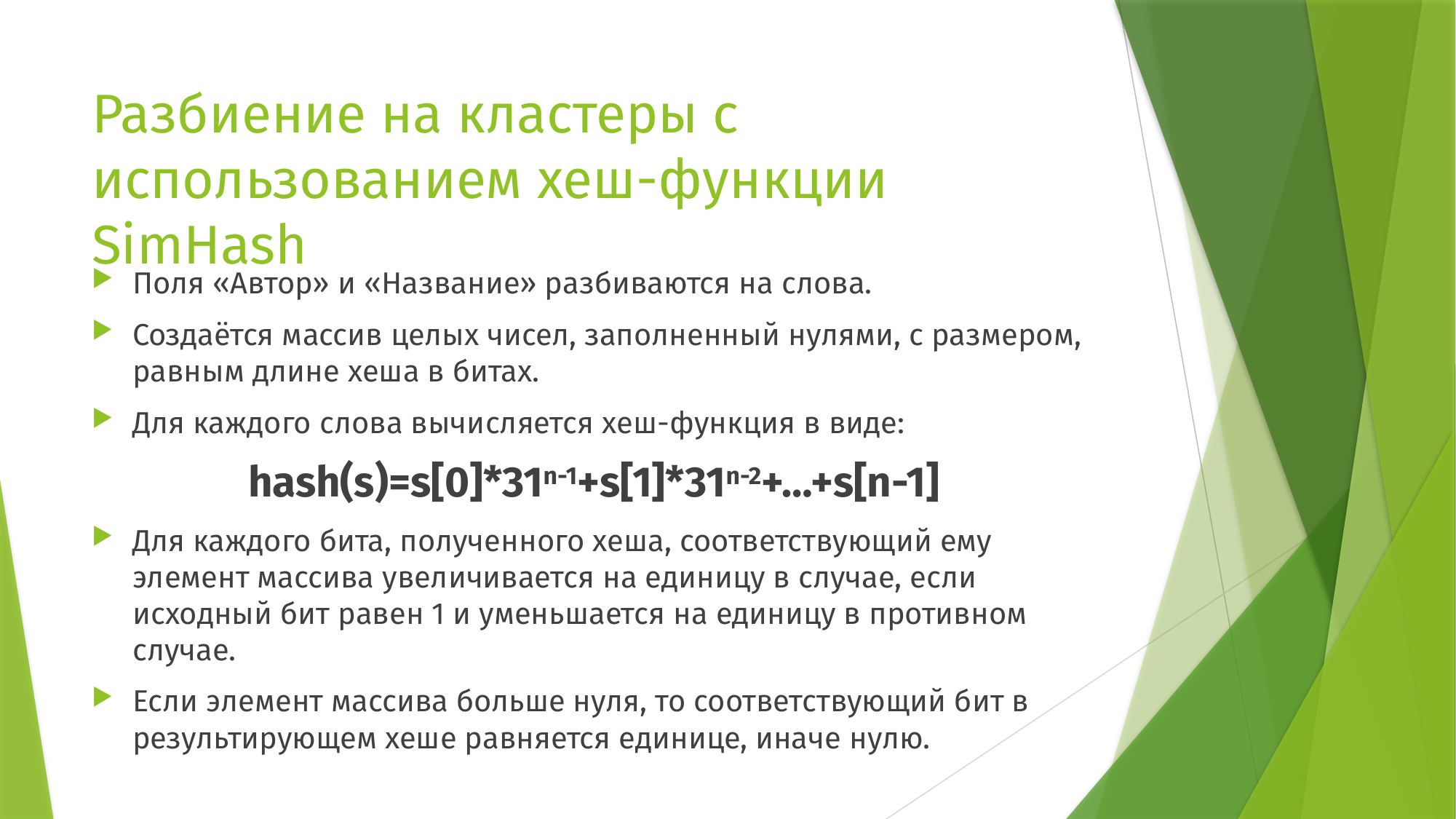

# Разбиение на кластеры с использованием хеш-функции SimHash
Поля «Автор» и «Название» разбиваются на слова.
Создаётся массив целых чисел, заполненный нулями, с размером, равным длине хеша в битах.
Для каждого слова вычисляется хеш-функция в виде:
hash(s)=s[0]*31n-1+s[1]*31n-2+…+s[n-1]
Для каждого бита, полученного хеша, соответствующий ему элемент массива увеличивается на единицу в случае, если исходный бит равен 1 и уменьшается на единицу в противном случае.
Если элемент массива больше нуля, то соответствующий бит в результирующем хеше равняется единице, иначе нулю.